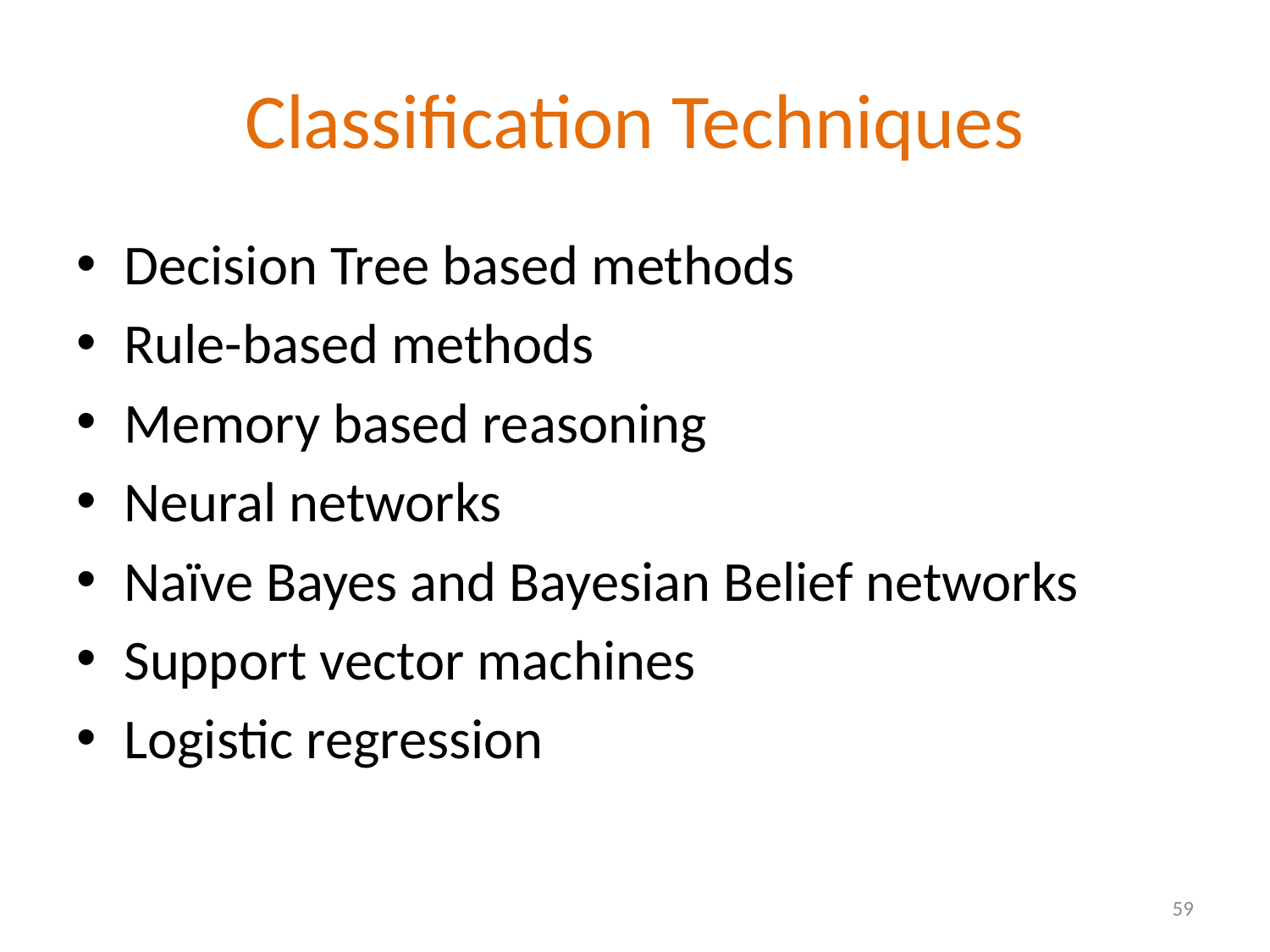

# Classification Techniques
Decision Tree based methods
Rule-based methods
Memory based reasoning
Neural networks
Naïve Bayes and Bayesian Belief networks
Support vector machines
Logistic regression
59